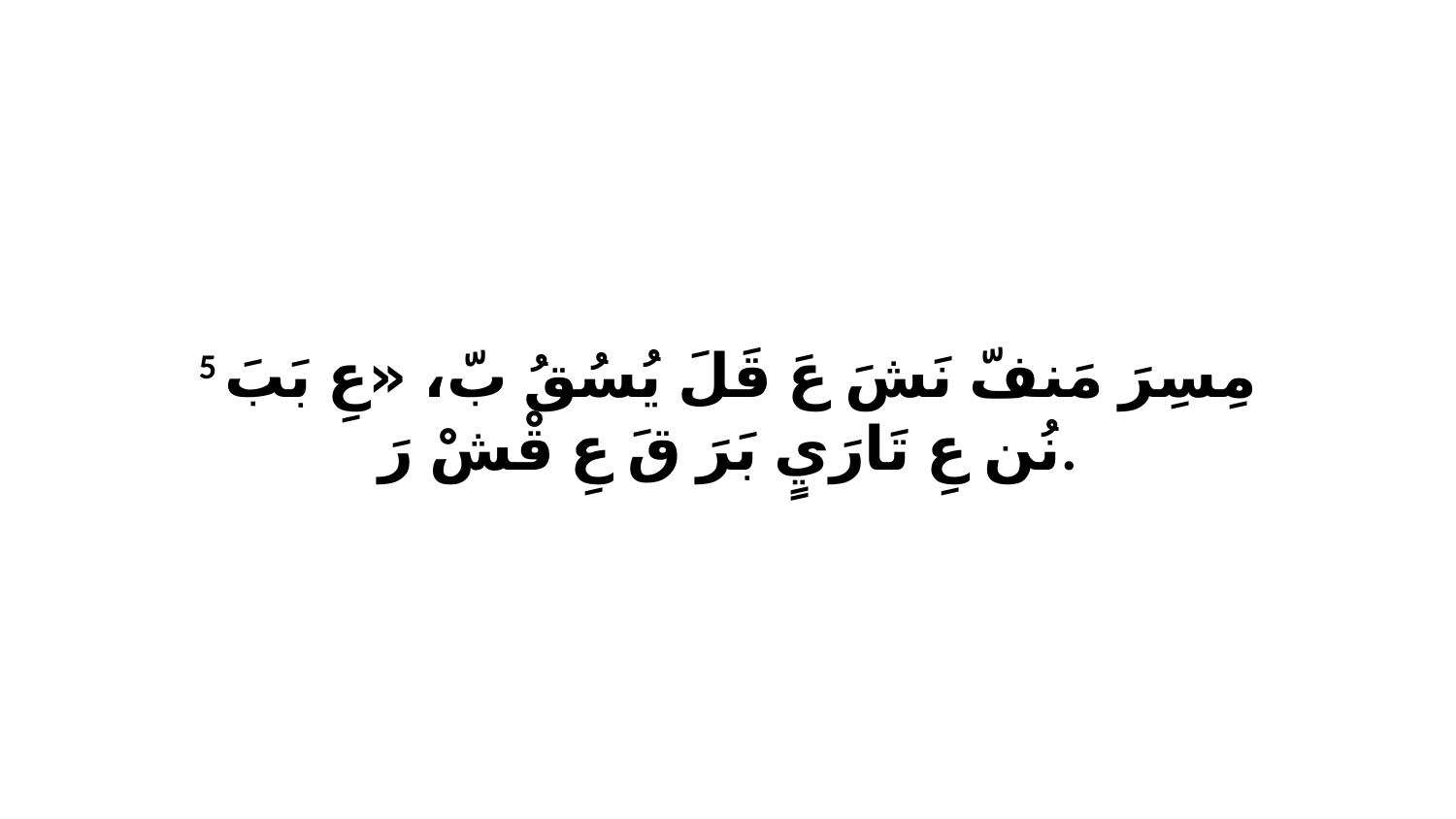

5 مِسِرَ مَنفّ نَشَ عَ قَلَ يُسُقُ بّ، «عِ بَبَ نُن عِ تَارَيٍ بَرَ قَ عِ قْشْ رَ.